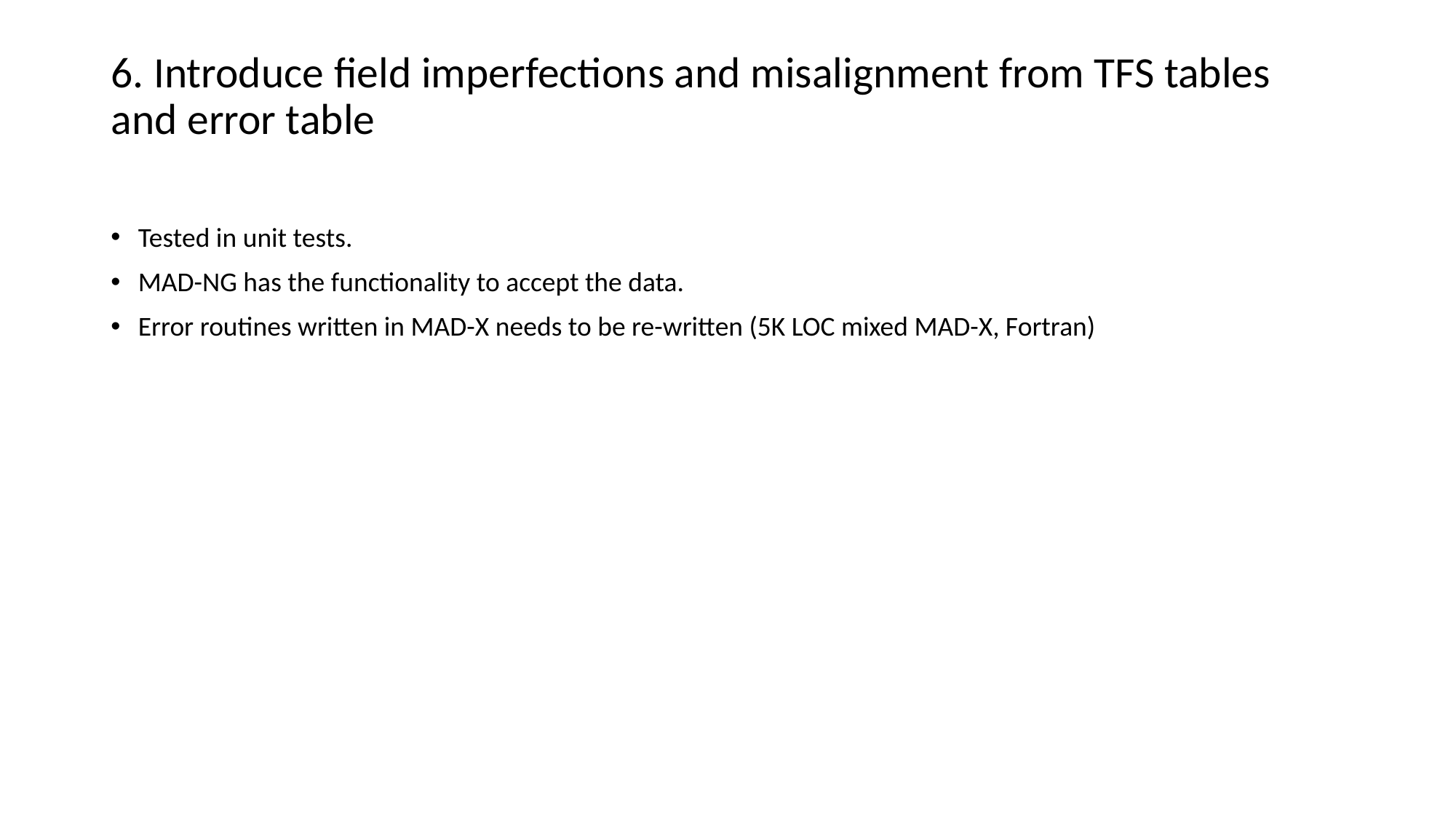

# 6. Introduce field imperfections and misalignment from TFS tables and error table
Tested in unit tests.
MAD-NG has the functionality to accept the data.
Error routines written in MAD-X needs to be re-written (5K LOC mixed MAD-X, Fortran)